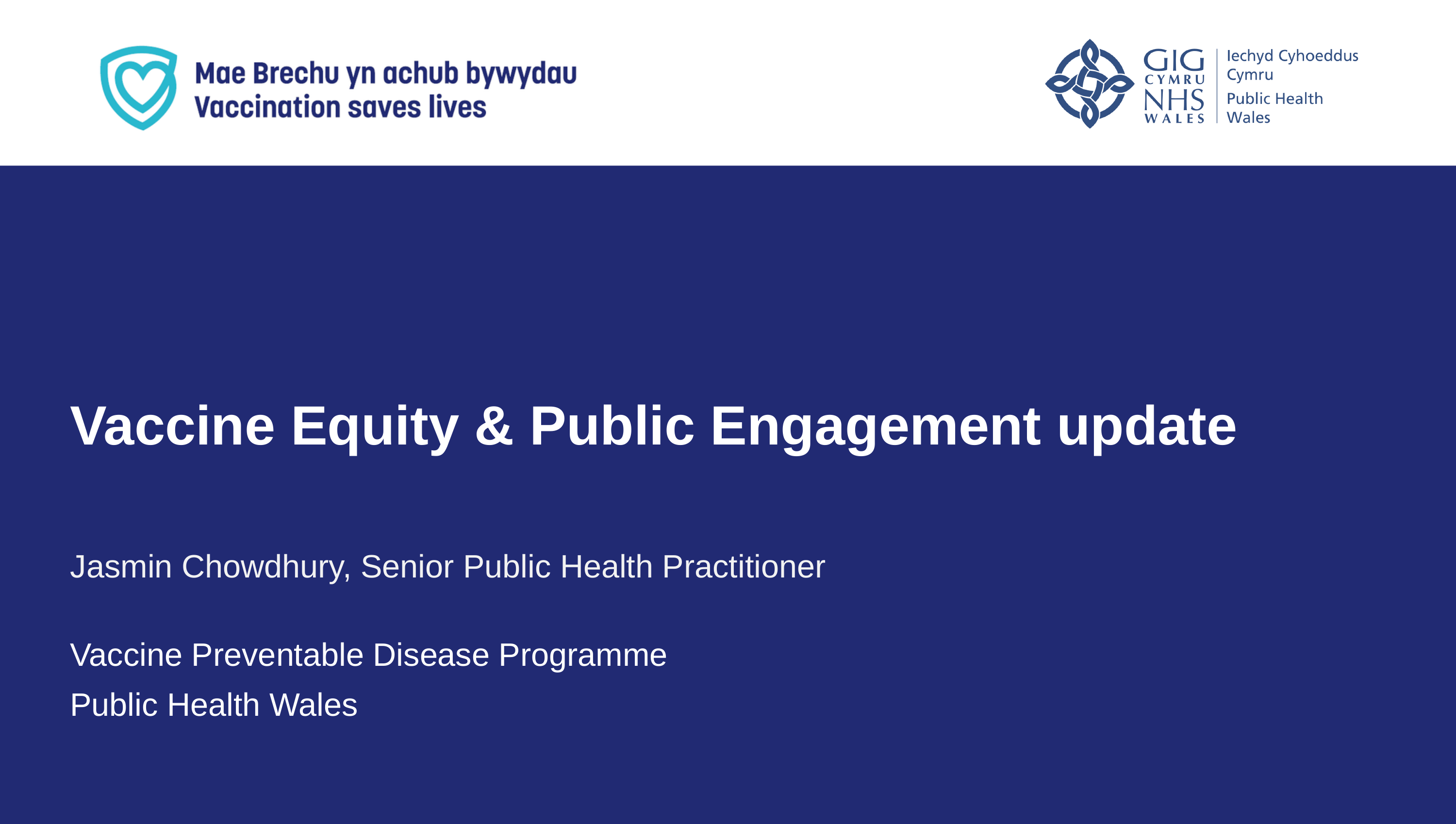

Vaccine Equity & Public Engagement update
Jasmin Chowdhury, Senior Public Health Practitioner

Vaccine Preventable Disease Programme
Public Health Wales